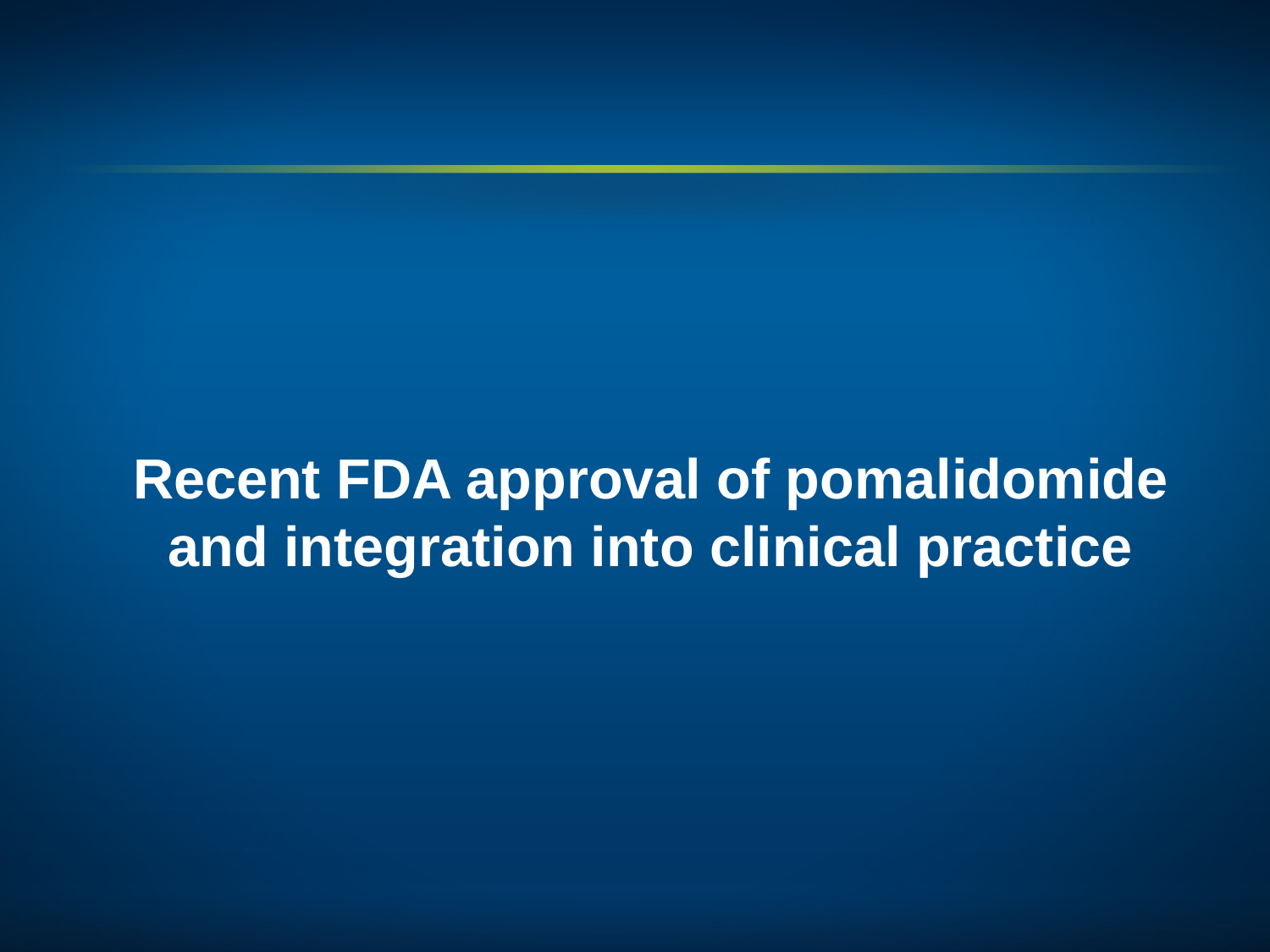

Recent FDA approval of pomalidomide and integration into clinical practice